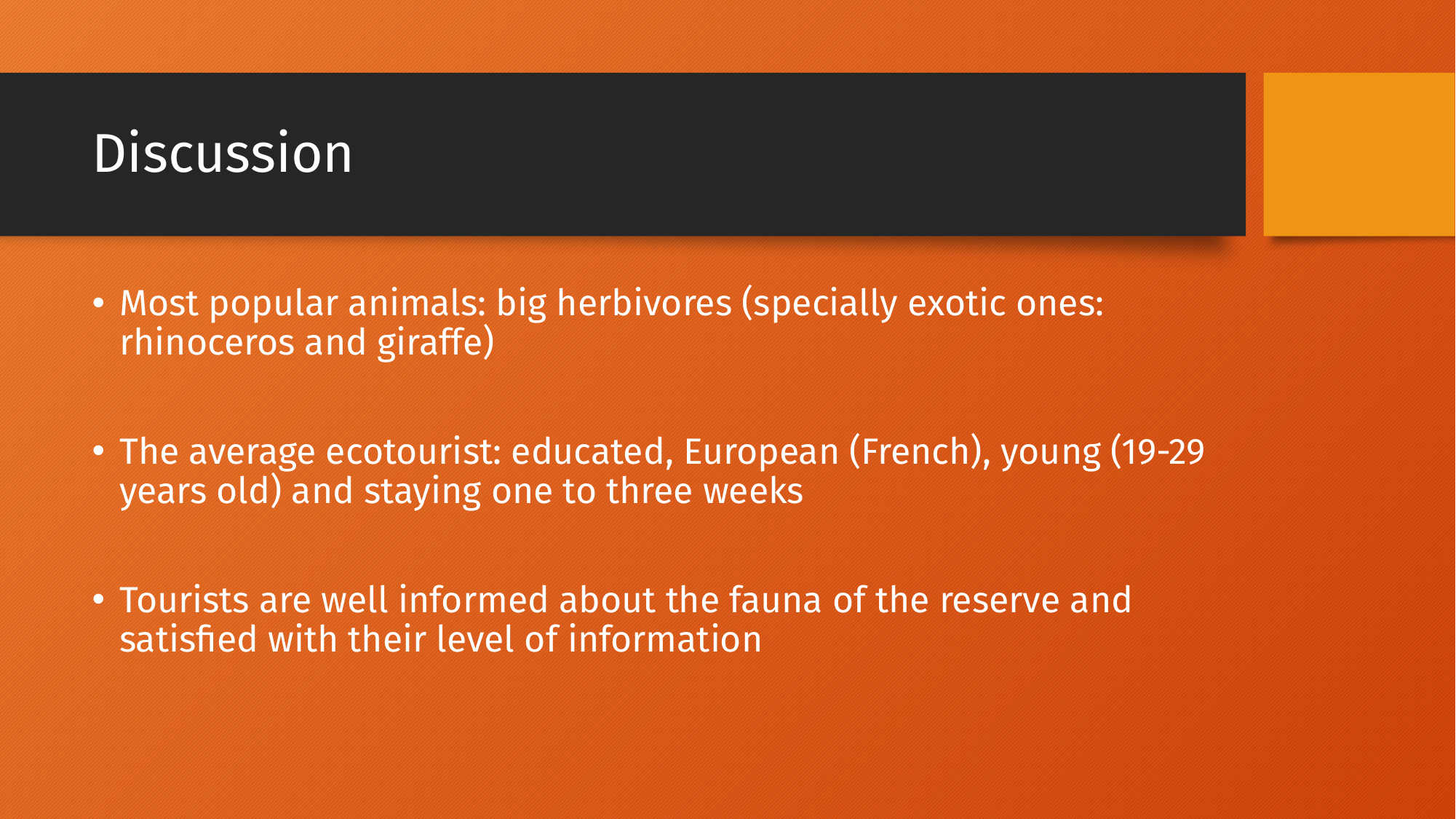

# Discussion
Most popular animals: big herbivores (specially exotic ones: rhinoceros and giraffe)

The average ecotourist: educated, European (French), young (19-29 years old) and staying one to three weeks

Tourists are well informed about the fauna of the reserve and satisfied with their level of information